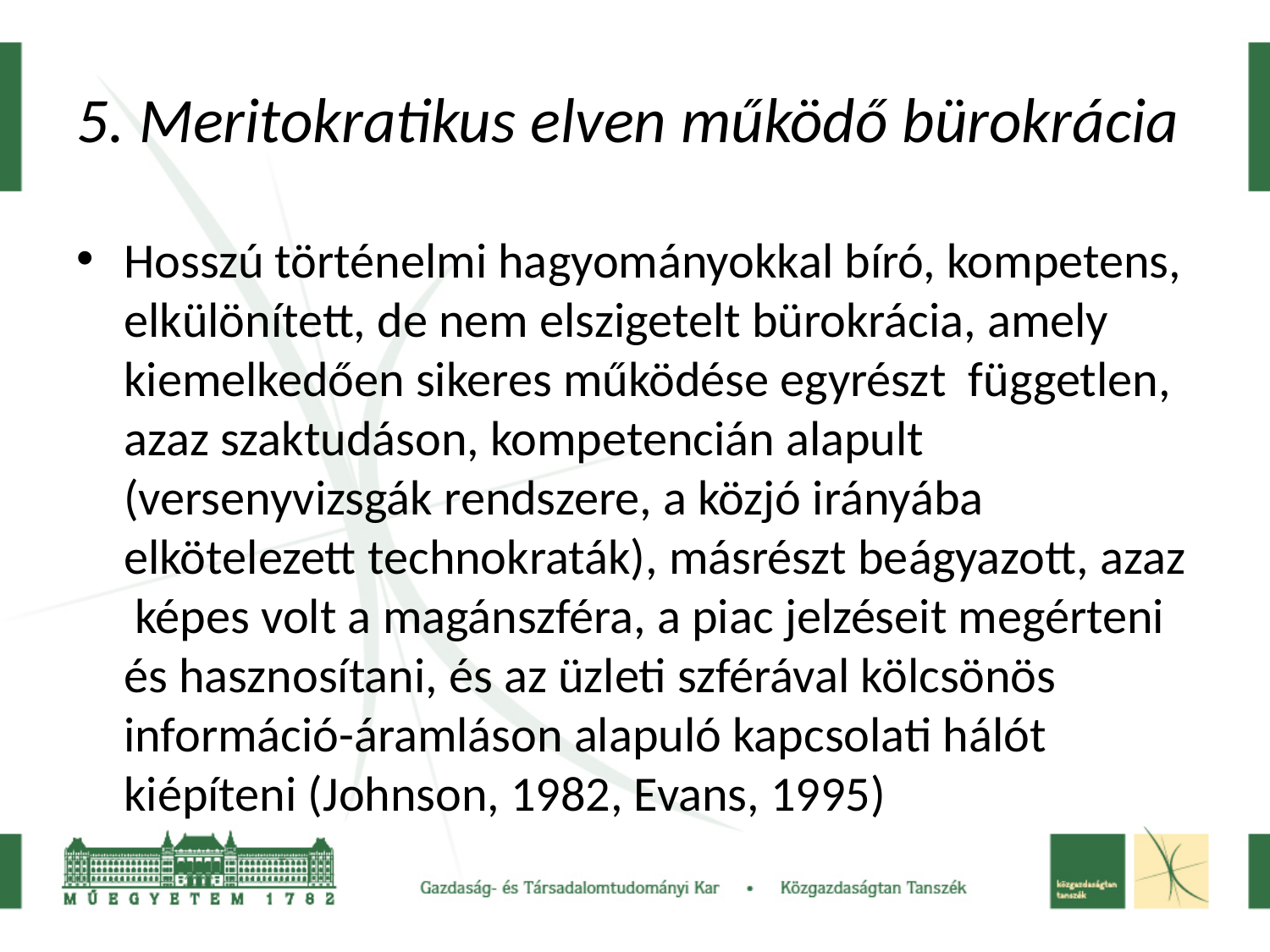

# 5. Meritokratikus elven működő bürokrácia
Hosszú történelmi hagyományokkal bíró, kompetens, elkülönített, de nem elszigetelt bürokrácia, amely kiemelkedően sikeres működése egyrészt  független, azaz szaktudáson, kompetencián alapult (versenyvizsgák rendszere, a közjó irányába elkötelezett technokraták), másrészt beágyazott, azaz  képes volt a magánszféra, a piac jelzéseit megérteni és hasznosítani, és az üzleti szférával kölcsönös információ-áramláson alapuló kapcsolati hálót kiépíteni (Johnson, 1982, Evans, 1995)